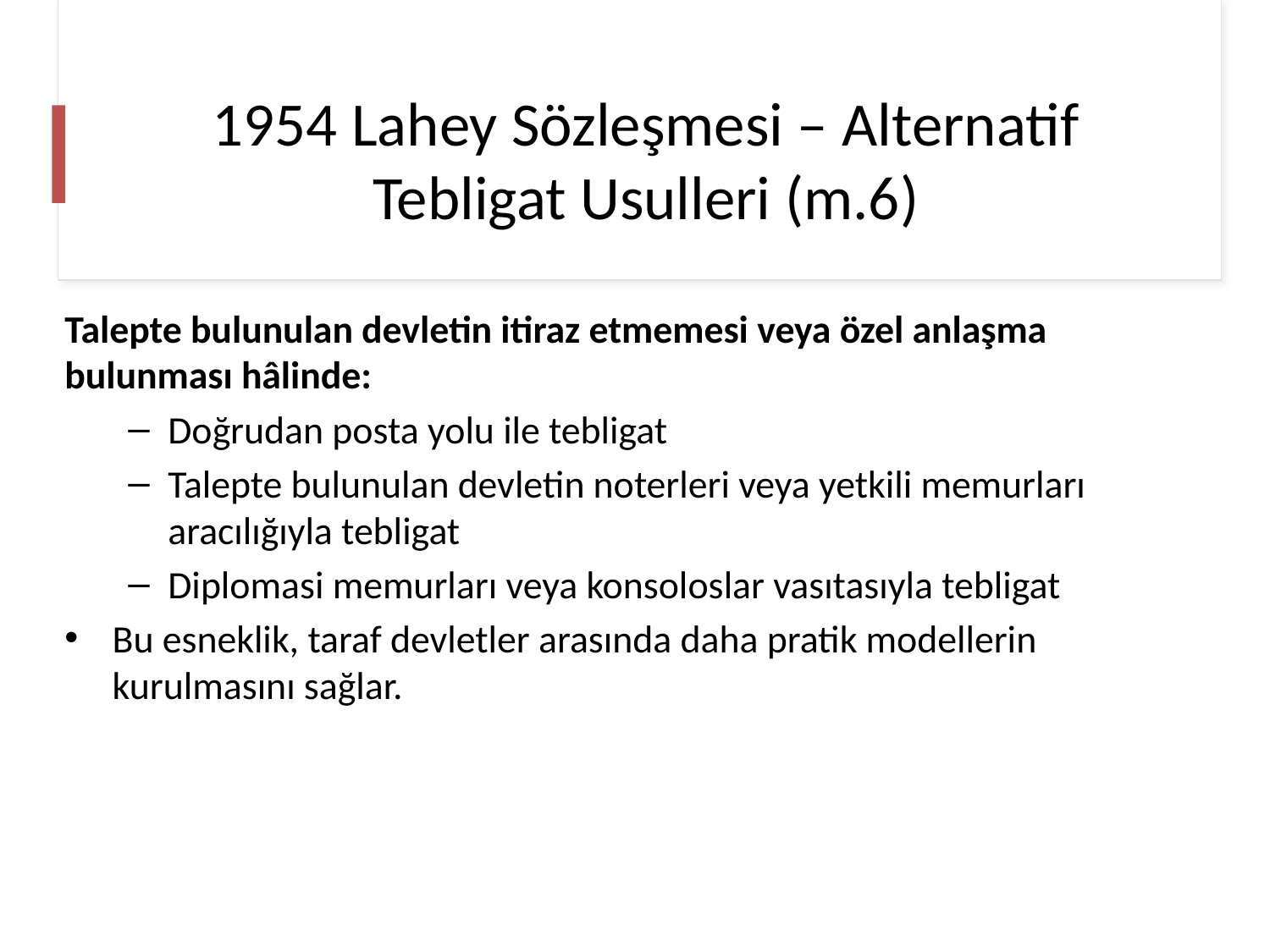

# 1954 Lahey Sözleşmesi – Alternatif Tebligat Usulleri (m.6)

Talepte bulunulan devletin itiraz etmemesi veya özel anlaşma bulunması hâlinde:
Doğrudan posta yolu ile tebligat
Talepte bulunulan devletin noterleri veya yetkili memurları aracılığıyla tebligat
Diplomasi memurları veya konsoloslar vasıtasıyla tebligat
Bu esneklik, taraf devletler arasında daha pratik modellerin kurulmasını sağlar.